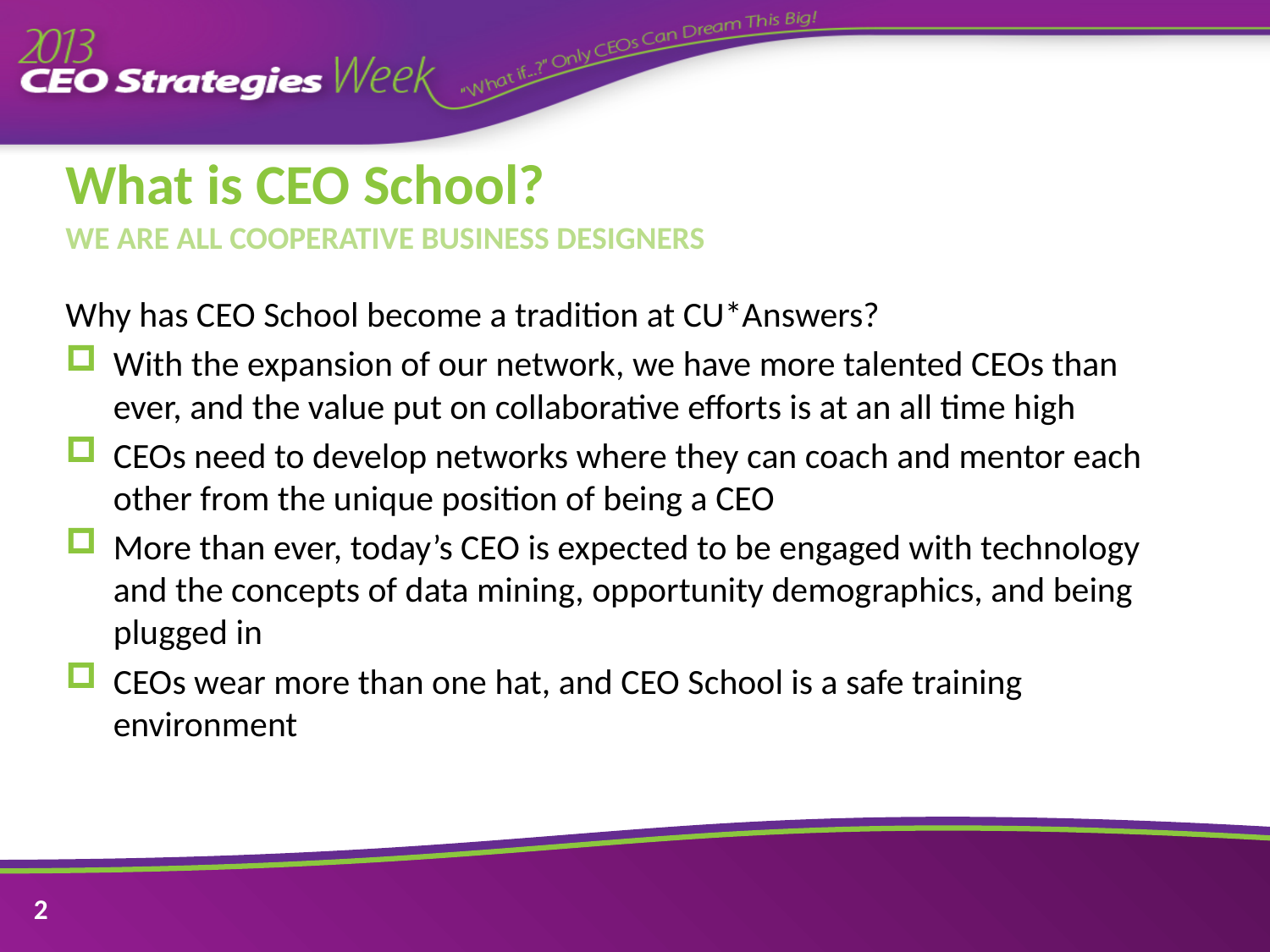

# What is CEO School?
We Are All Cooperative Business Designers
Why has CEO School become a tradition at CU*Answers?
With the expansion of our network, we have more talented CEOs than ever, and the value put on collaborative efforts is at an all time high
CEOs need to develop networks where they can coach and mentor each other from the unique position of being a CEO
More than ever, today’s CEO is expected to be engaged with technology and the concepts of data mining, opportunity demographics, and being plugged in
CEOs wear more than one hat, and CEO School is a safe training environment
2